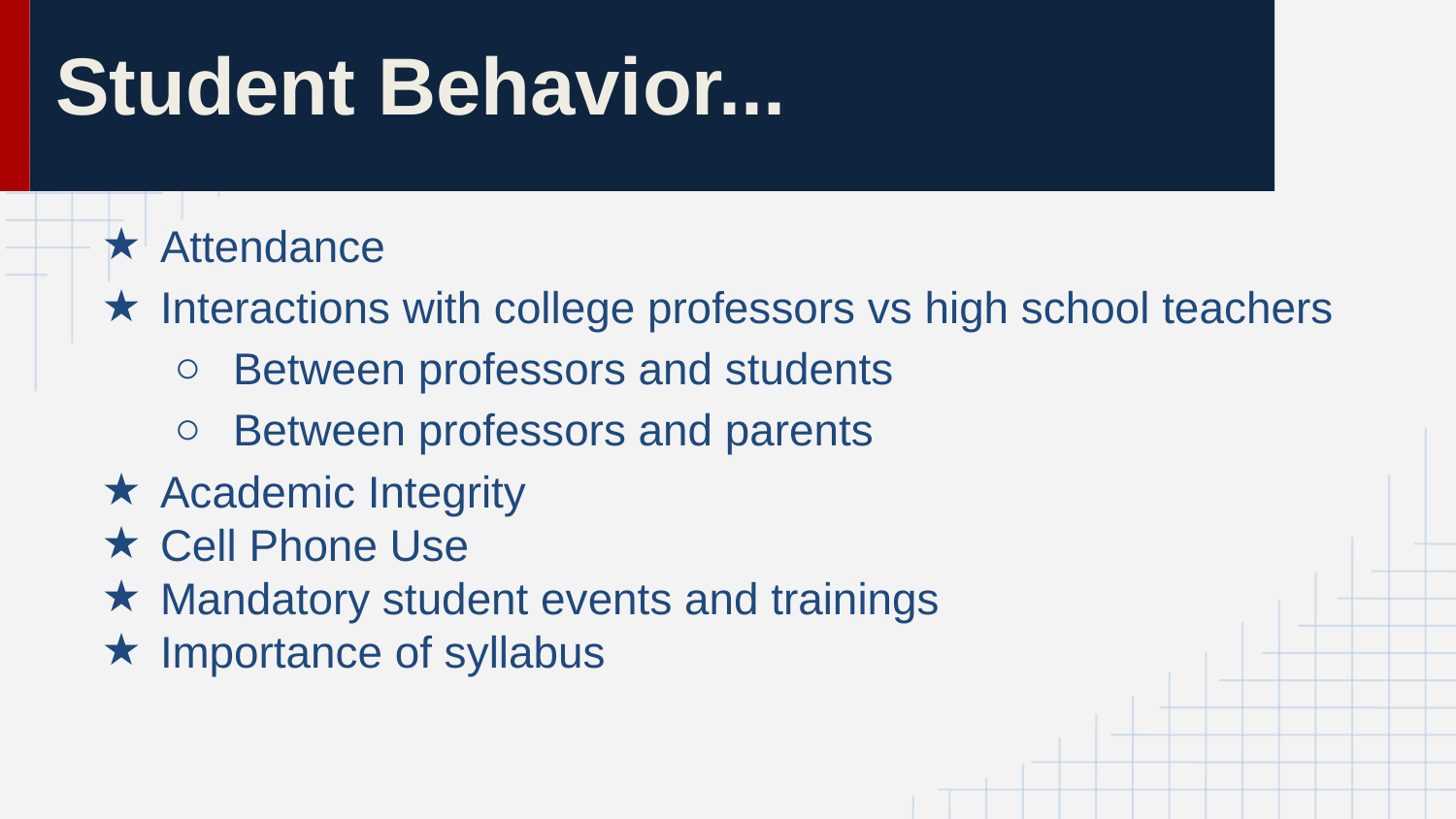

Student Behavior...
Attendance
Interactions with college professors vs high school teachers
Between professors and students
Between professors and parents
Academic Integrity
Cell Phone Use
Mandatory student events and trainings
Importance of syllabus